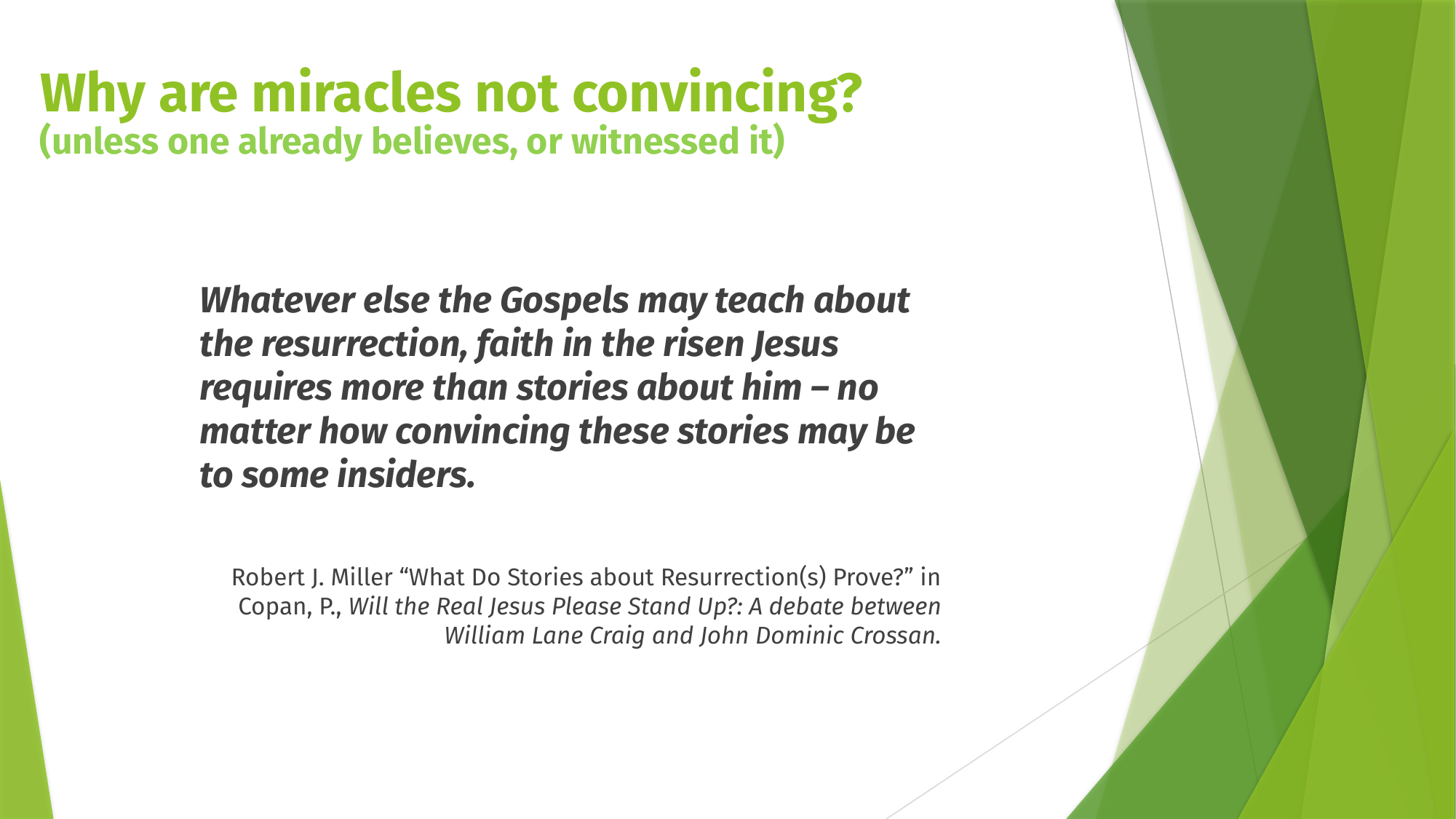

# Why are miracles not convincing?
(unless one already believes, or witnessed it)
Whatever else the Gospels may teach about the resurrection, faith in the risen Jesus requires more than stories about him – no matter how convincing these stories may be to some insiders.

Robert J. Miller “What Do Stories about Resurrection(s) Prove?” in Copan, P., Will the Real Jesus Please Stand Up?: A debate between William Lane Craig and John Dominic Crossan.